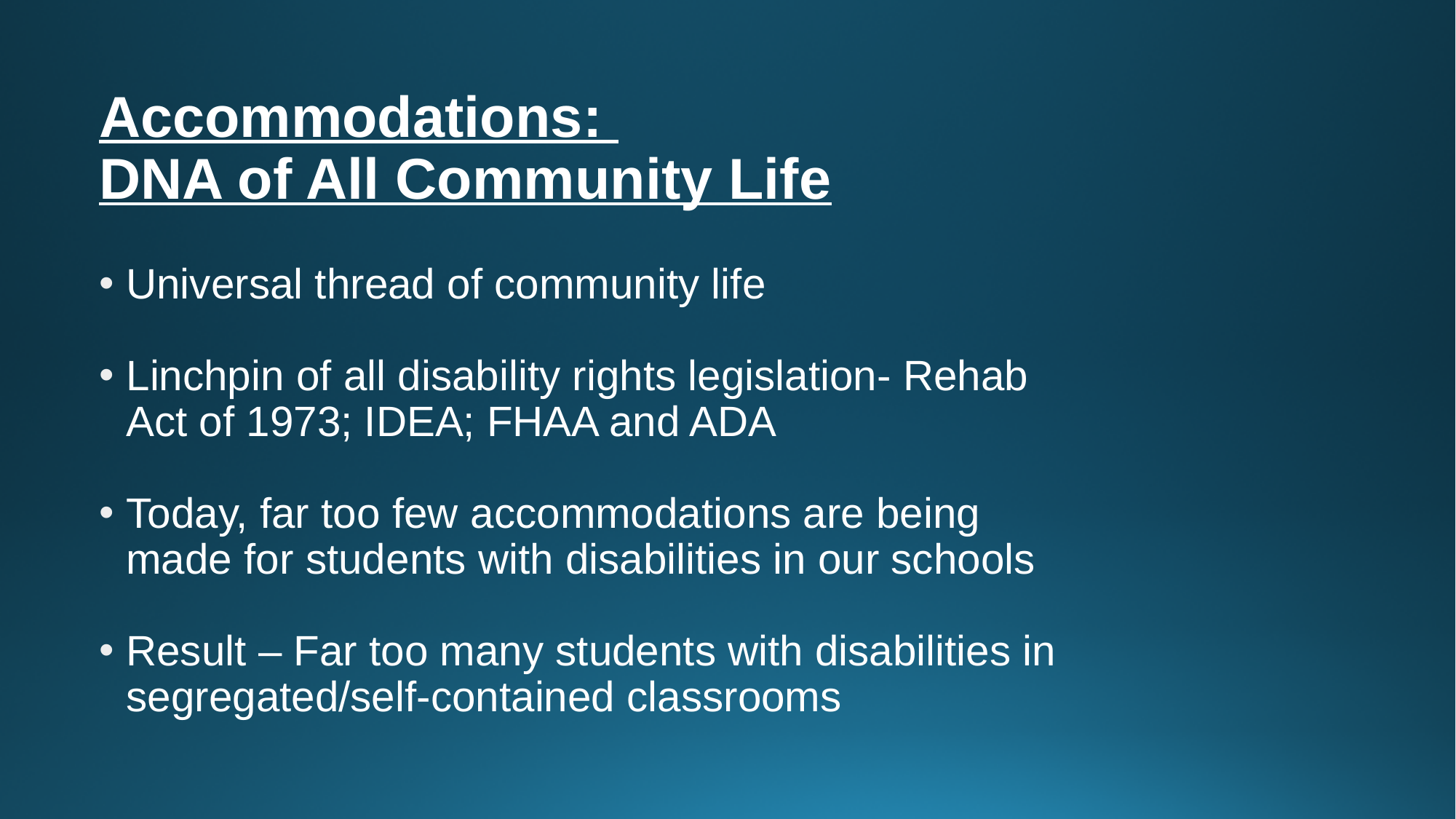

# Accommodations: DNA of All Community Life

Universal thread of community life

Linchpin of all disability rights legislation- Rehab Act of 1973; IDEA; FHAA and ADA

Today, far too few accommodations are being made for students with disabilities in our schools

Result – Far too many students with disabilities in segregated/self-contained classrooms